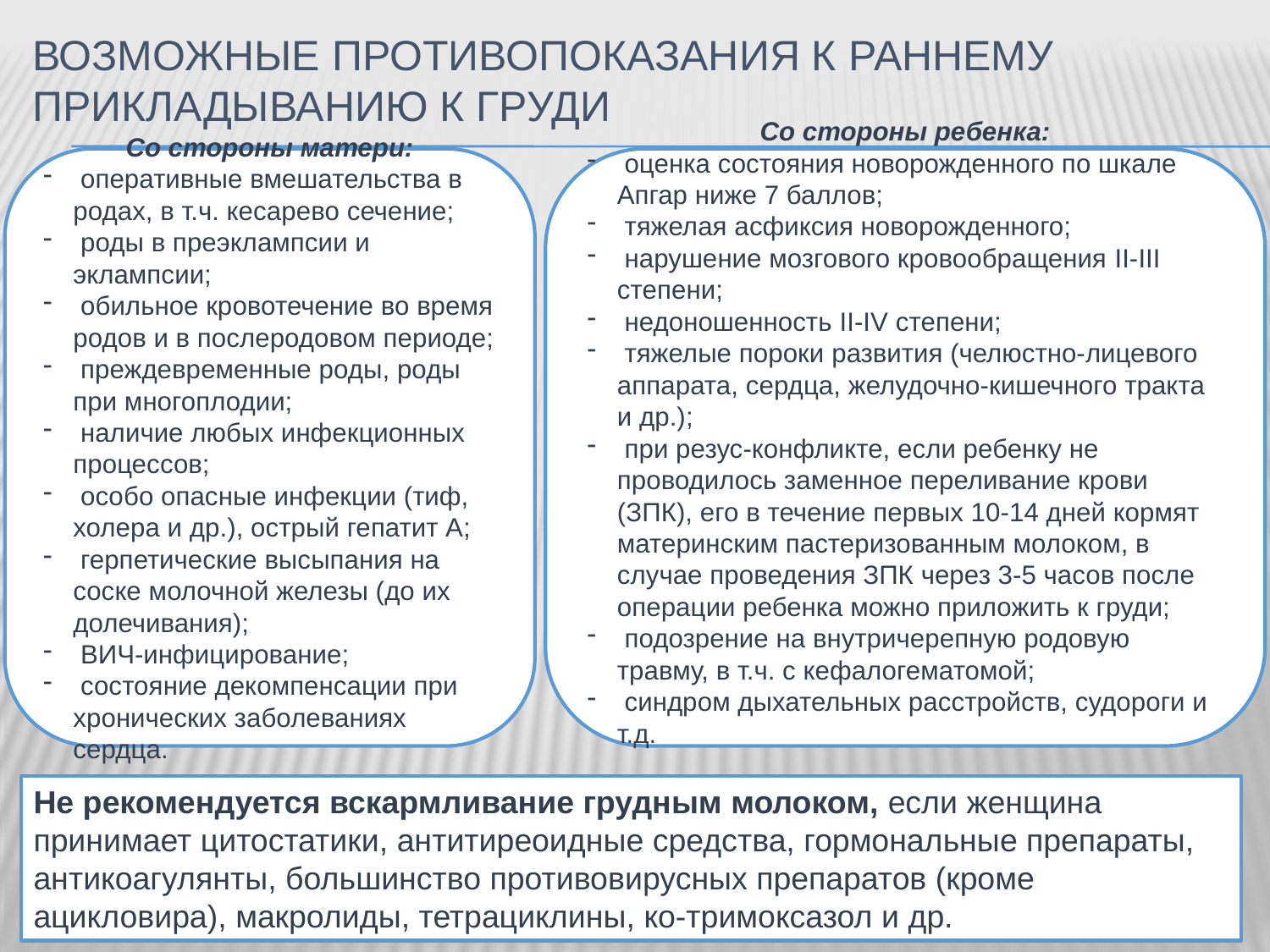

# Возможные противопоказания к раннему прикладыванию к груди
Со стороны матери:
 оперативные вмешательства в родах, в т.ч. кесарево сечение;
 роды в преэклампсии и эклампсии;
 обильное кровотечение во время родов и в послеродовом периоде;
 преждевременные роды, роды при многоплодии;
 наличие любых инфекционных процессов;
 особо опасные инфекции (тиф, холера и др.), острый гепатит А;
 герпетические высыпания на соске молочной железы (до их долечивания);
 ВИЧ-инфицирование;
 состояние декомпенсации при хронических заболеваниях сердца.
Со стороны ребенка:
 оценка состояния новорожденного по шкале Апгар ниже 7 баллов;
 тяжелая асфиксия новорожденного;
 нарушение мозгового кровообращения II-III степени;
 недоношенность II-IV степени;
 тяжелые пороки развития (челюстно-лицевого аппарата, сердца, желудочно-кишечного тракта и др.);
 при резус-конфликте, если ребенку не проводилось заменное переливание крови (ЗПК), его в течение первых 10-14 дней кормят материнским пастеризованным молоком, в случае проведения ЗПК через 3-5 часов после операции ребенка можно приложить к груди;
 подозрение на внутричерепную родовую травму, в т.ч. с кефалогематомой;
 синдром дыхательных расстройств, судороги и т.д.

Не рекомендуется вскармливание грудным молоком, если женщина принимает цитостатики, антитиреоидные средства, гормональные препараты, антикоагулянты, большинство противовирусных препаратов (кроме ацикловира), макролиды, тетрациклины, ко-тримоксазол и др.